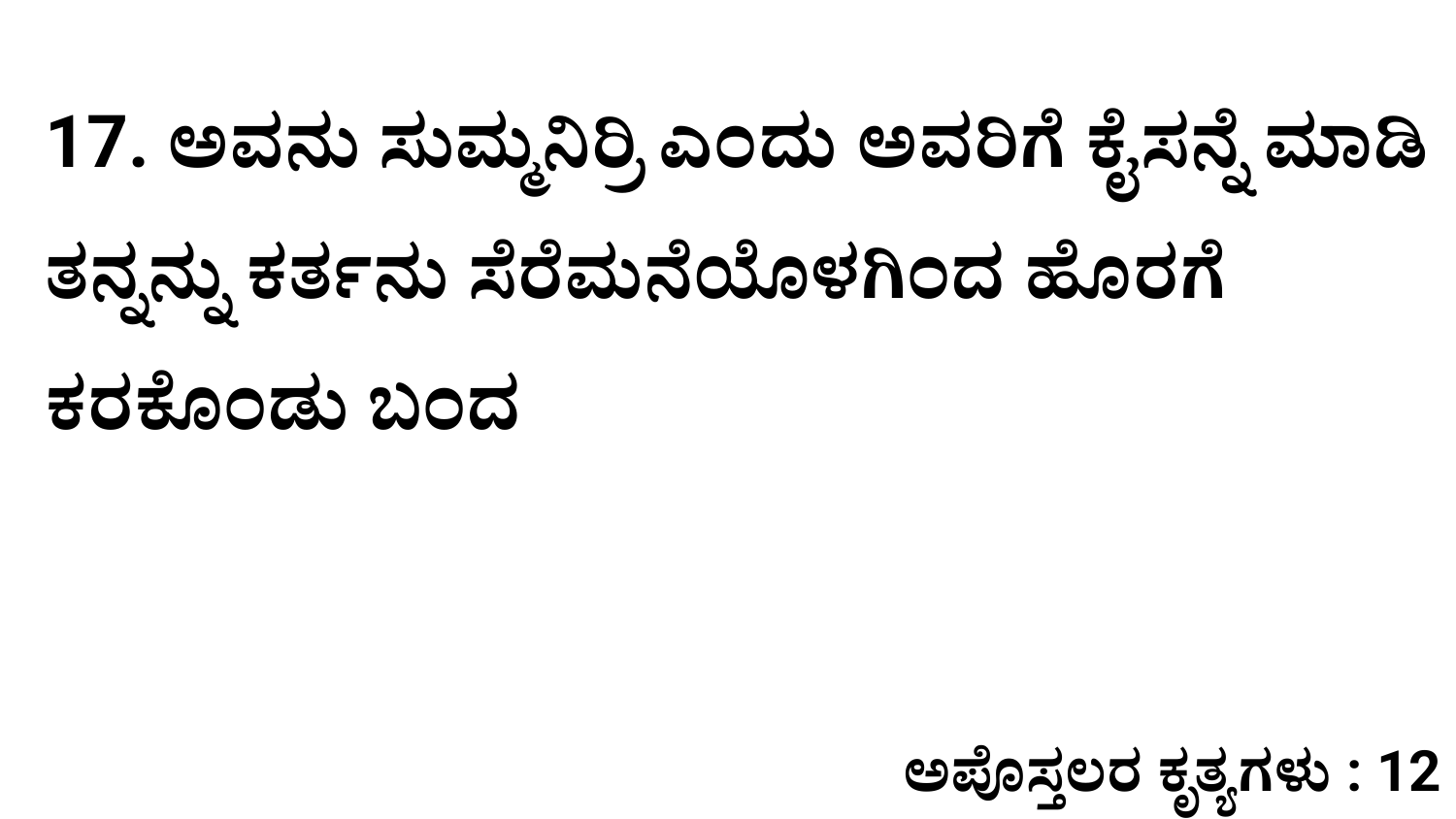

17. ಅವನು ಸುಮ್ಮನಿರ್ರಿ ಎಂದು ಅವರಿಗೆ ಕೈಸನ್ನೆ ಮಾಡಿ ತನ್ನನ್ನು ಕರ್ತನು ಸೆರೆಮನೆಯೊಳಗಿಂದ ಹೊರಗೆ ಕರಕೊಂಡು ಬಂದ
ಅಪೊಸ್ತಲರ ಕೃತ್ಯಗಳು : 12